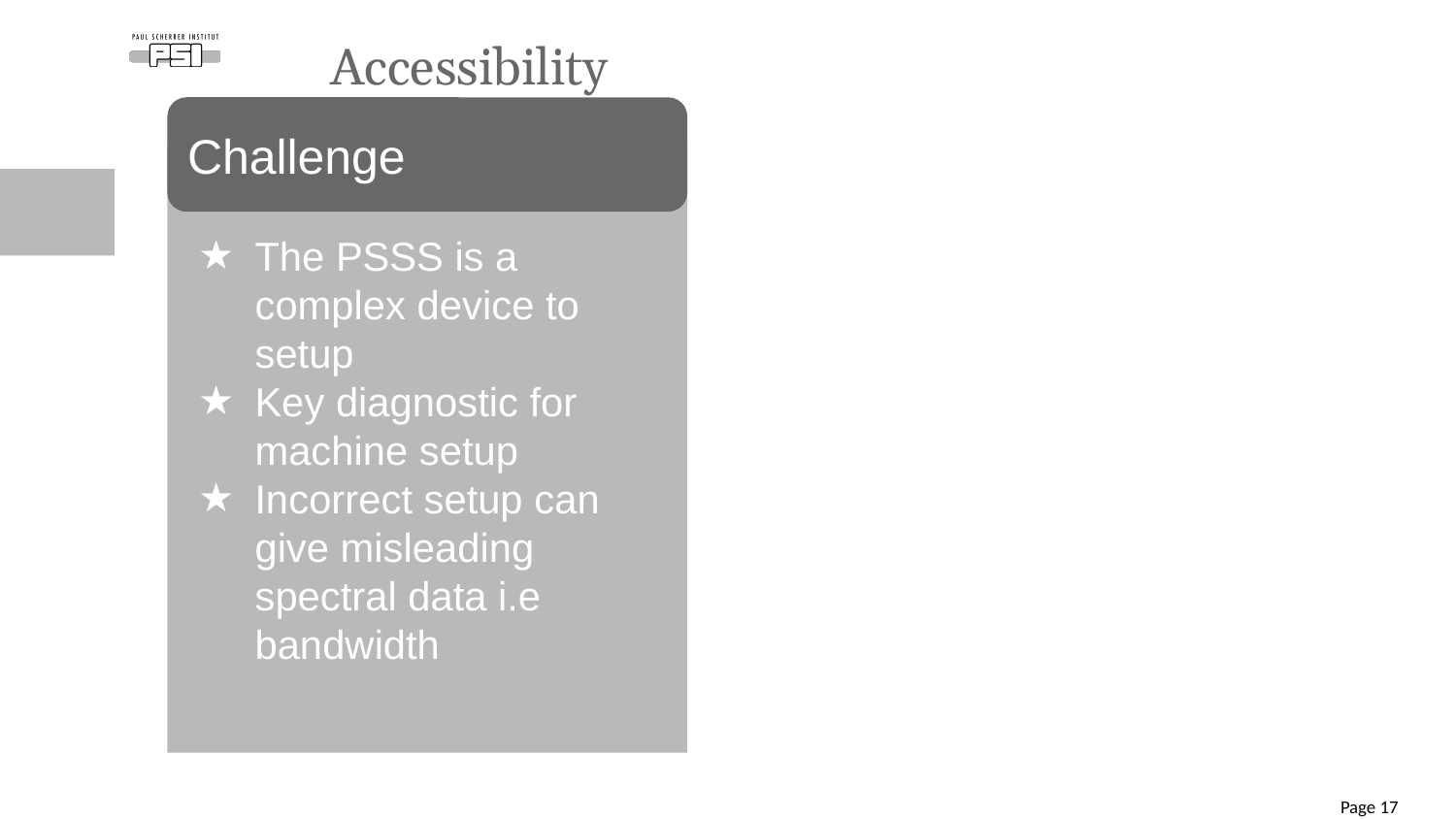

# Accessibility
Challenge
The PSSS is a complex device to setup
Key diagnostic for machine setup
Incorrect setup can give misleading spectral data i.e bandwidth
Page 17